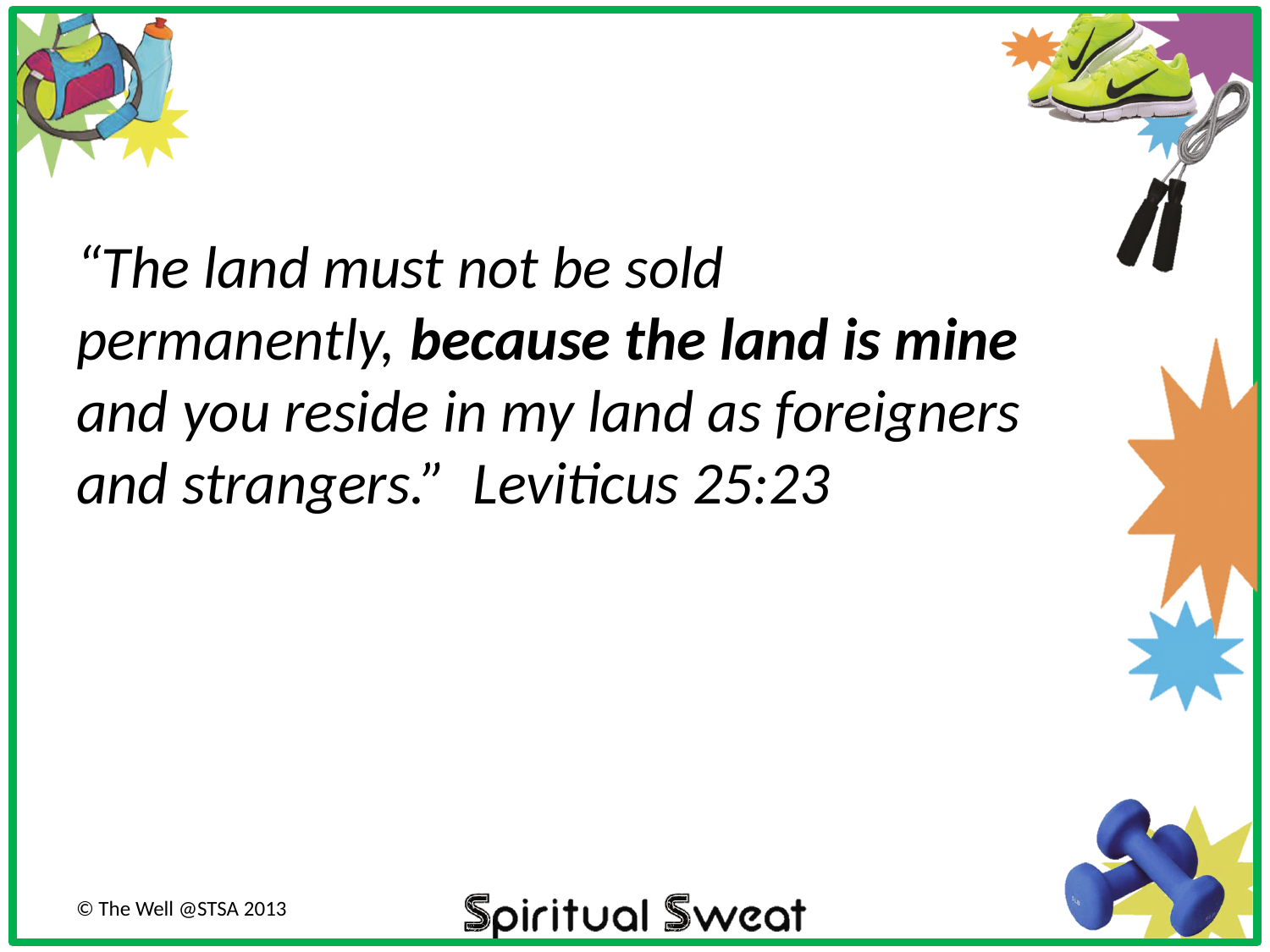

“The land must not be sold permanently, because the land is mine and you reside in my land as foreigners and strangers.”  Leviticus 25:23
© The Well @STSA 2013